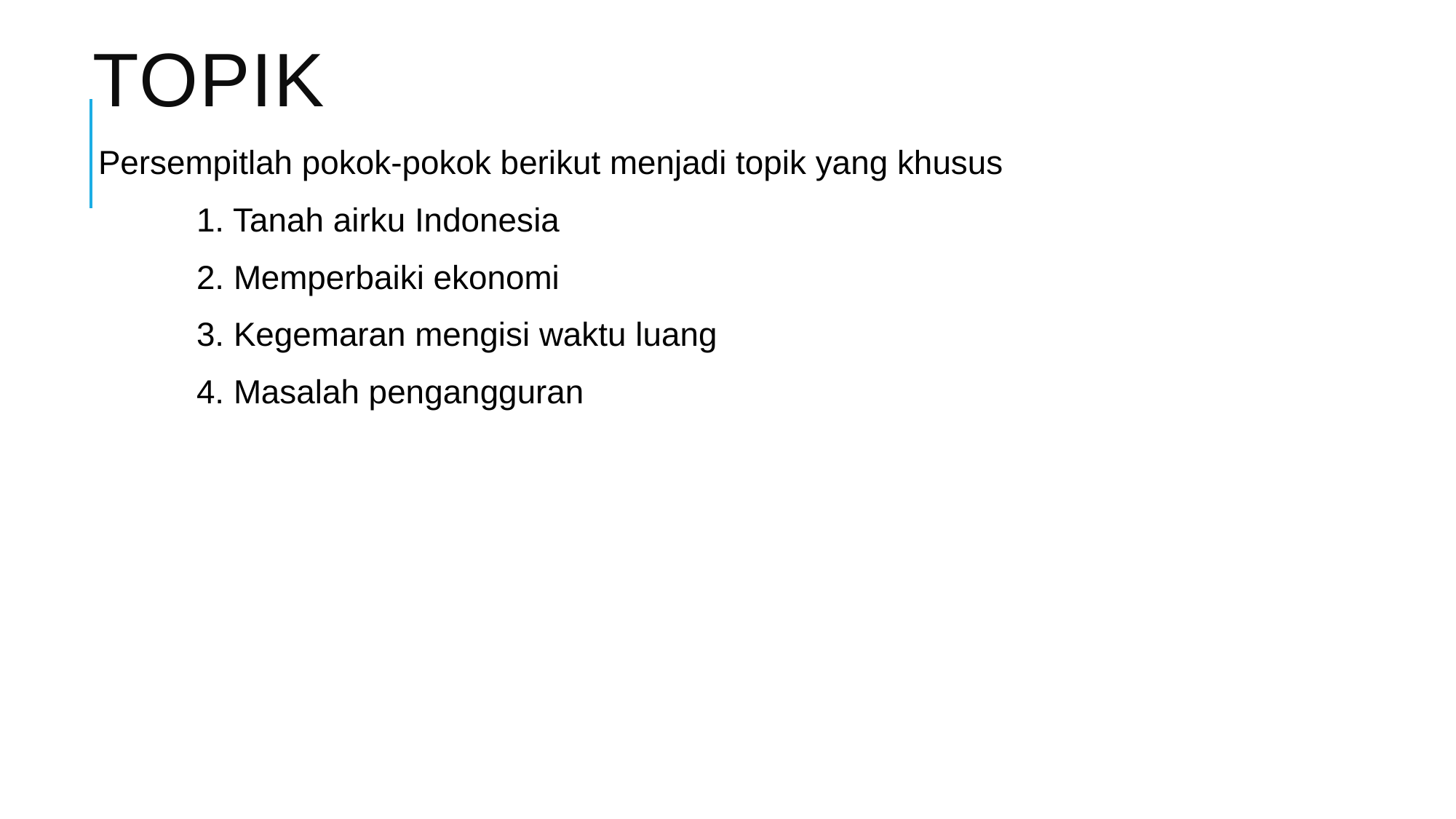

# topik
Persempitlah pokok-pokok berikut menjadi topik yang khusus
	1. Tanah airku Indonesia
	2. Memperbaiki ekonomi
	3. Kegemaran mengisi waktu luang
	4. Masalah pengangguran